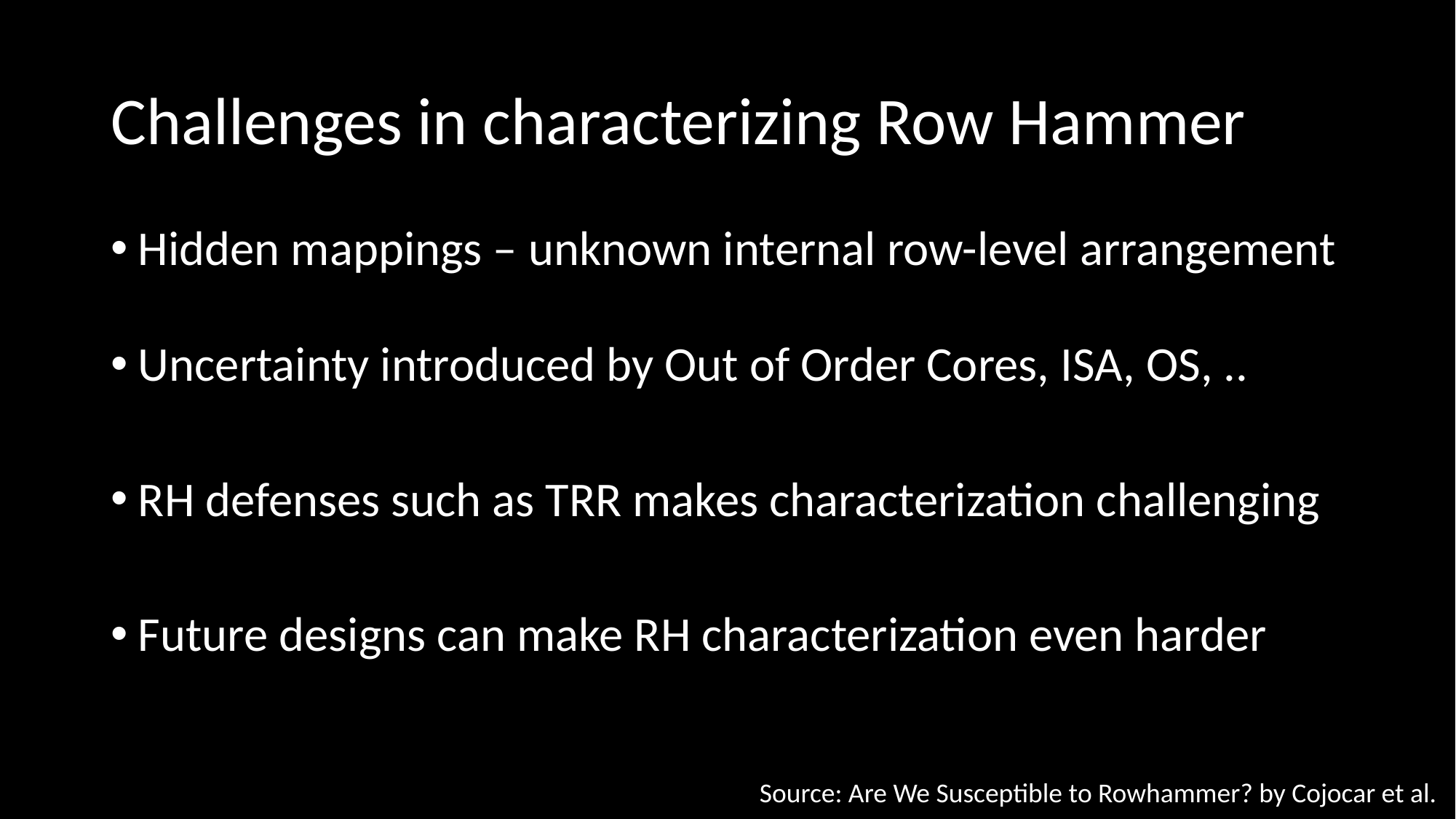

# Challenges in characterizing Row Hammer
Hidden mappings – unknown internal row-level arrangement

Uncertainty introduced by Out of Order Cores, ISA, OS, ..

RH defenses such as TRR makes characterization challenging

Future designs can make RH characterization even harder
Source: Are We Susceptible to Rowhammer? by Cojocar et al.